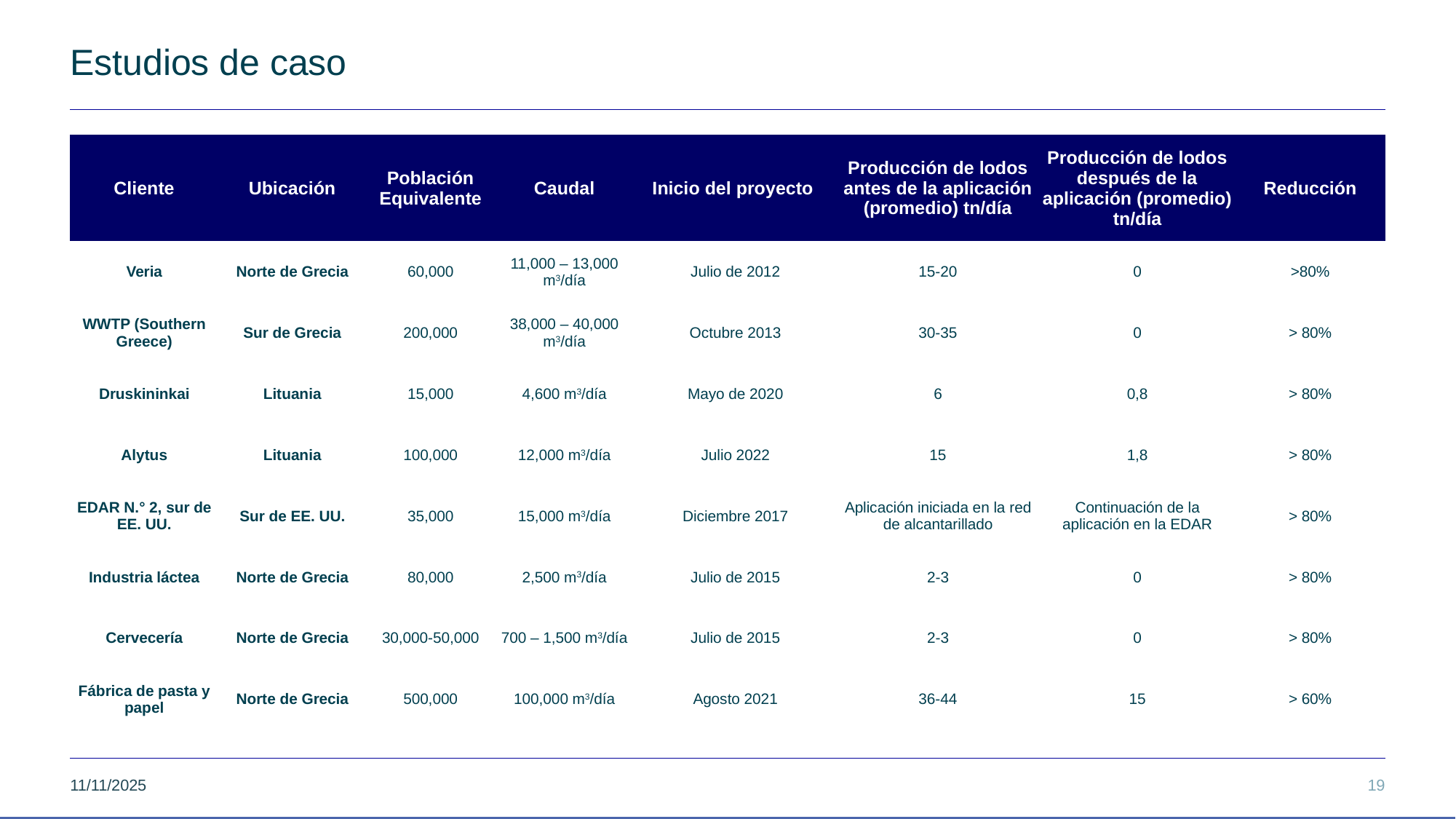

# Estudios de caso
| Cliente | Ubicación | Población Equivalente | Caudal | Inicio del proyecto | Producción de lodos antes de la aplicación (promedio) tn/día | Producción de lodos después de la aplicación (promedio) tn/día | Reducción |
| --- | --- | --- | --- | --- | --- | --- | --- |
| Veria | Norte de Grecia | 60,000 | 11,000 – 13,000 m3/día | Julio de 2012 | 15-20 | 0 | >80% |
| WWTP (Southern Greece) | Sur de Grecia | 200,000 | 38,000 – 40,000 m3/día | Octubre 2013 | 30-35 | 0 | > 80% |
| Druskininkai | Lituania | 15,000 | 4,600 m3/día | Mayo de 2020 | 6 | 0,8 | > 80% |
| Alytus | Lituania | 100,000 | 12,000 m3/día | Julio 2022 | 15 | 1,8 | > 80% |
| EDAR N.° 2, sur de EE. UU. | Sur de EE. UU. | 35,000 | 15,000 m3/día | Diciembre 2017 | Aplicación iniciada en la red de alcantarillado | Continuación de la aplicación en la EDAR | > 80% |
| Industria láctea | Norte de Grecia | 80,000 | 2,500 m3/día | Julio de 2015 | 2-3 | 0 | > 80% |
| Cervecería | Norte de Grecia | 30,000-50,000 | 700 – 1,500 m3/día | Julio de 2015 | 2-3 | 0 | > 80% |
| Fábrica de pasta y papel | Norte de Grecia | 500,000 | 100,000 m3/día | Agosto 2021 | 36-44 | 15 | > 60% |
11/11/2025
19